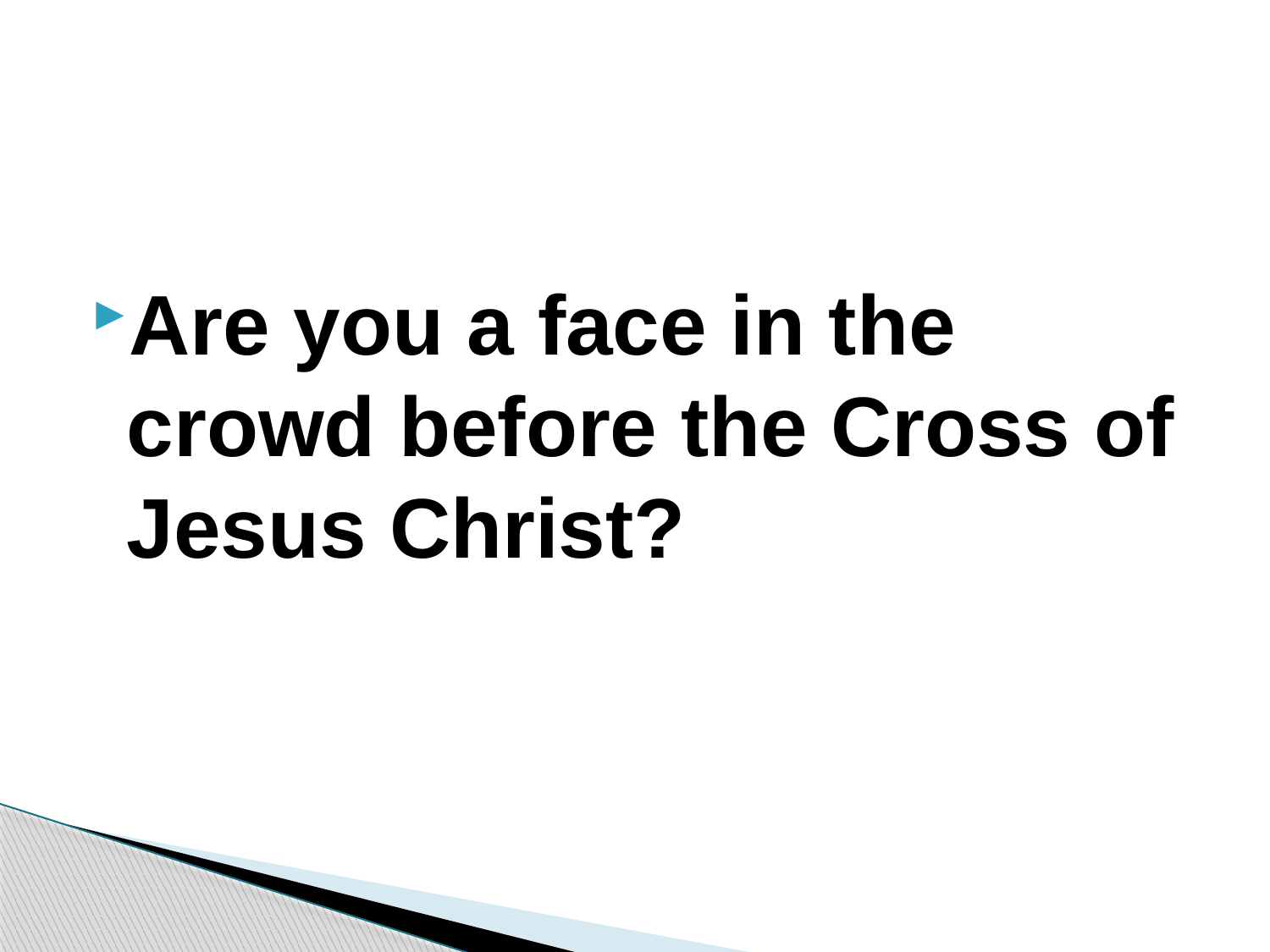

#
Are you a face in the crowd before the Cross of Jesus Christ?